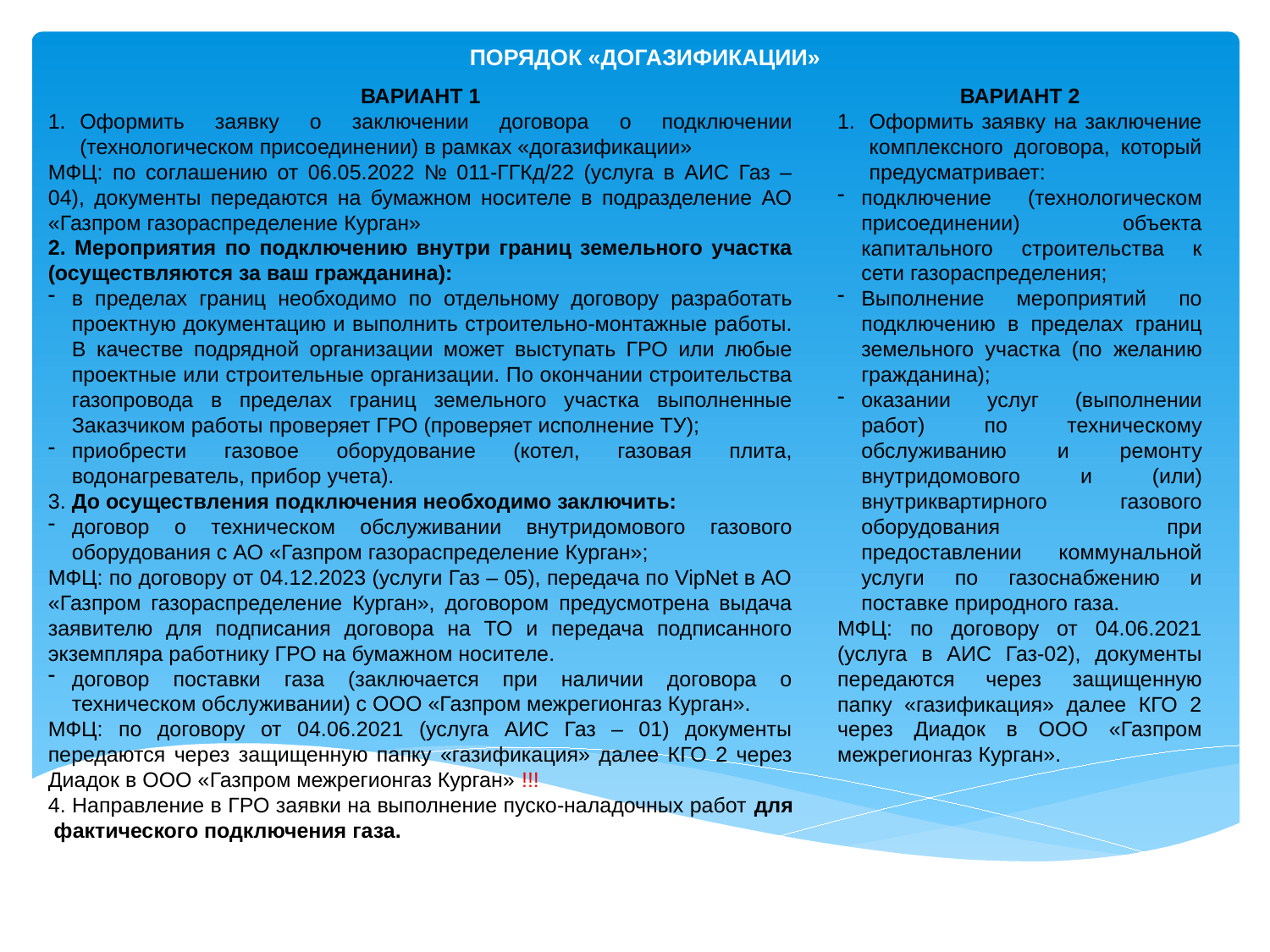

# ПОРЯДОК «ДОГАЗИФИКАЦИИ»
ВАРИАНТ 1
Оформить заявку о заключении договора о подключении (технологическом присоединении) в рамках «догазификации»
МФЦ: по соглашению от 06.05.2022 № 011-ГГКд/22 (услуга в АИС Газ – 04), документы передаются на бумажном носителе в подразделение АО «Газпром газораспределение Курган»
2. Мероприятия по подключению внутри границ земельного участка (осуществляются за ваш гражданина):
в пределах границ необходимо по отдельному договору разработать проектную документацию и выполнить строительно-монтажные работы. В качестве подрядной организации может выступать ГРО или любые проектные или строительные организации. По окончании строительства газопровода в пределах границ земельного участка выполненные Заказчиком работы проверяет ГРО (проверяет исполнение ТУ);
приобрести газовое оборудование (котел, газовая плита, водонагреватель, прибор учета).
3. До осуществления подключения необходимо заключить:
договор о техническом обслуживании внутридомового газового оборудования с АО «Газпром газораспределение Курган»;
МФЦ: по договору от 04.12.2023 (услуги Газ – 05), передача по VipNet в АО «Газпром газораспределение Курган», договором предусмотрена выдача заявителю для подписания договора на ТО и передача подписанного экземпляра работнику ГРО на бумажном носителе.
договор поставки газа (заключается при наличии договора о техническом обслуживании) с ООО «Газпром межрегионгаз Курган».
МФЦ: по договору от 04.06.2021 (услуга АИС Газ – 01) документы передаются через защищенную папку «газификация» далее КГО 2 через Диадок в ООО «Газпром межрегионгаз Курган» !!!
4. Направление в ГРО заявки на выполнение пуско-наладочных работ для  фактического подключения газа.
ВАРИАНТ 2
Оформить заявку на заключение комплексного договора, который предусматривает:
подключение (технологическом присоединении) объекта капитального строительства к сети газораспределения;
Выполнение мероприятий по подключению в пределах границ земельного участка (по желанию гражданина);
оказании услуг (выполнении работ) по техническому обслуживанию и ремонту внутридомового и (или) внутриквартирного газового оборудования при предоставлении коммунальной услуги по газоснабжению и поставке природного газа.
МФЦ: по договору от 04.06.2021 (услуга в АИС Газ-02), документы передаются через защищенную папку «газификация» далее КГО 2 через Диадок в ООО «Газпром межрегионгаз Курган».